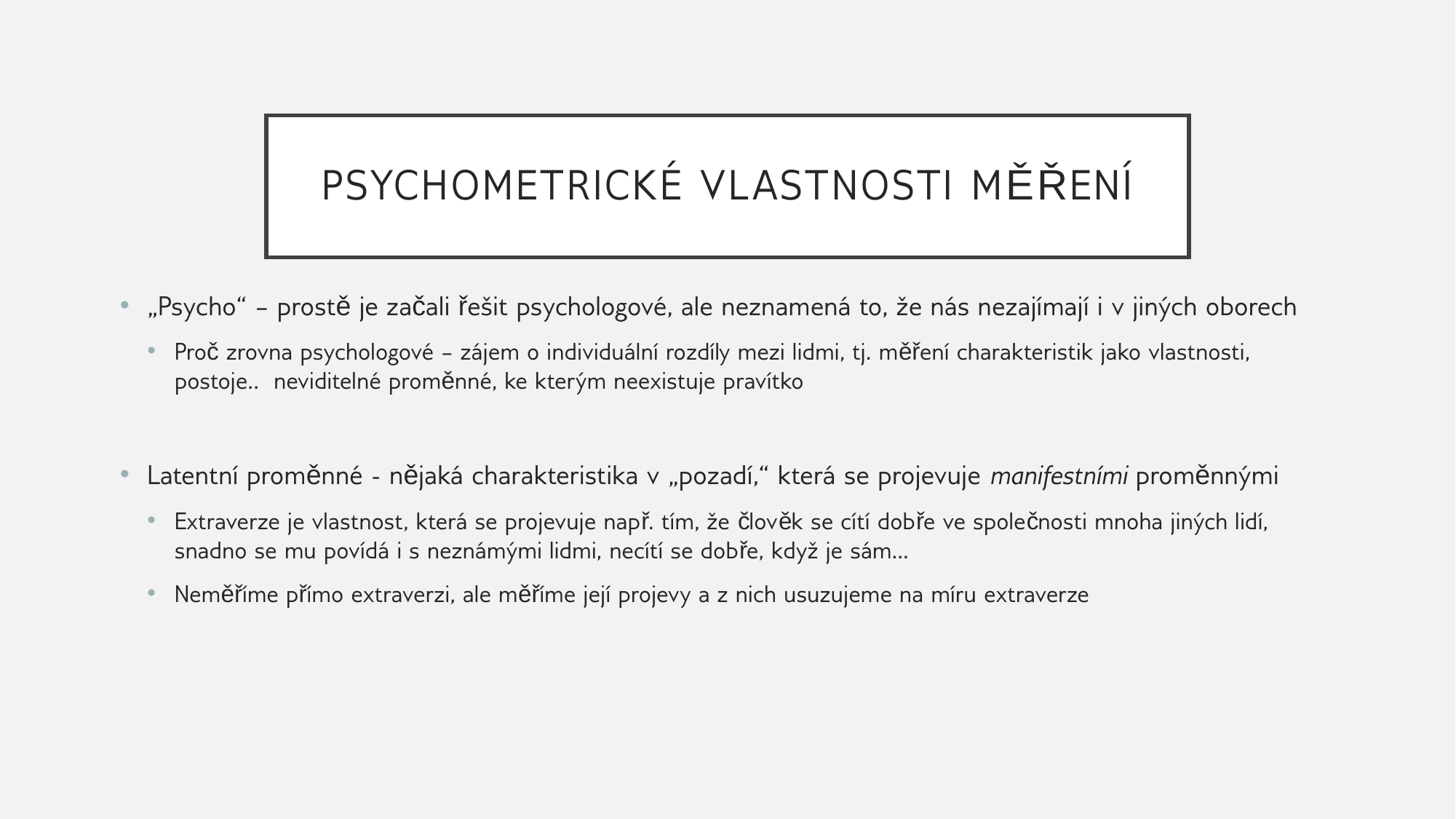

# Psychometrické vlastnosti měření
„Psycho“ – prostě je začali řešit psychologové, ale neznamená to, že nás nezajímají i v jiných oborech
Proč zrovna psychologové – zájem o individuální rozdíly mezi lidmi, tj. měření charakteristik jako vlastnosti, postoje..  neviditelné proměnné, ke kterým neexistuje pravítko

Latentní proměnné - nějaká charakteristika v „pozadí,“ která se projevuje manifestními proměnnými
Extraverze je vlastnost, která se projevuje např. tím, že člověk se cítí dobře ve společnosti mnoha jiných lidí, snadno se mu povídá i s neznámými lidmi, necítí se dobře, když je sám…
Neměříme přímo extraverzi, ale měříme její projevy a z nich usuzujeme na míru extraverze